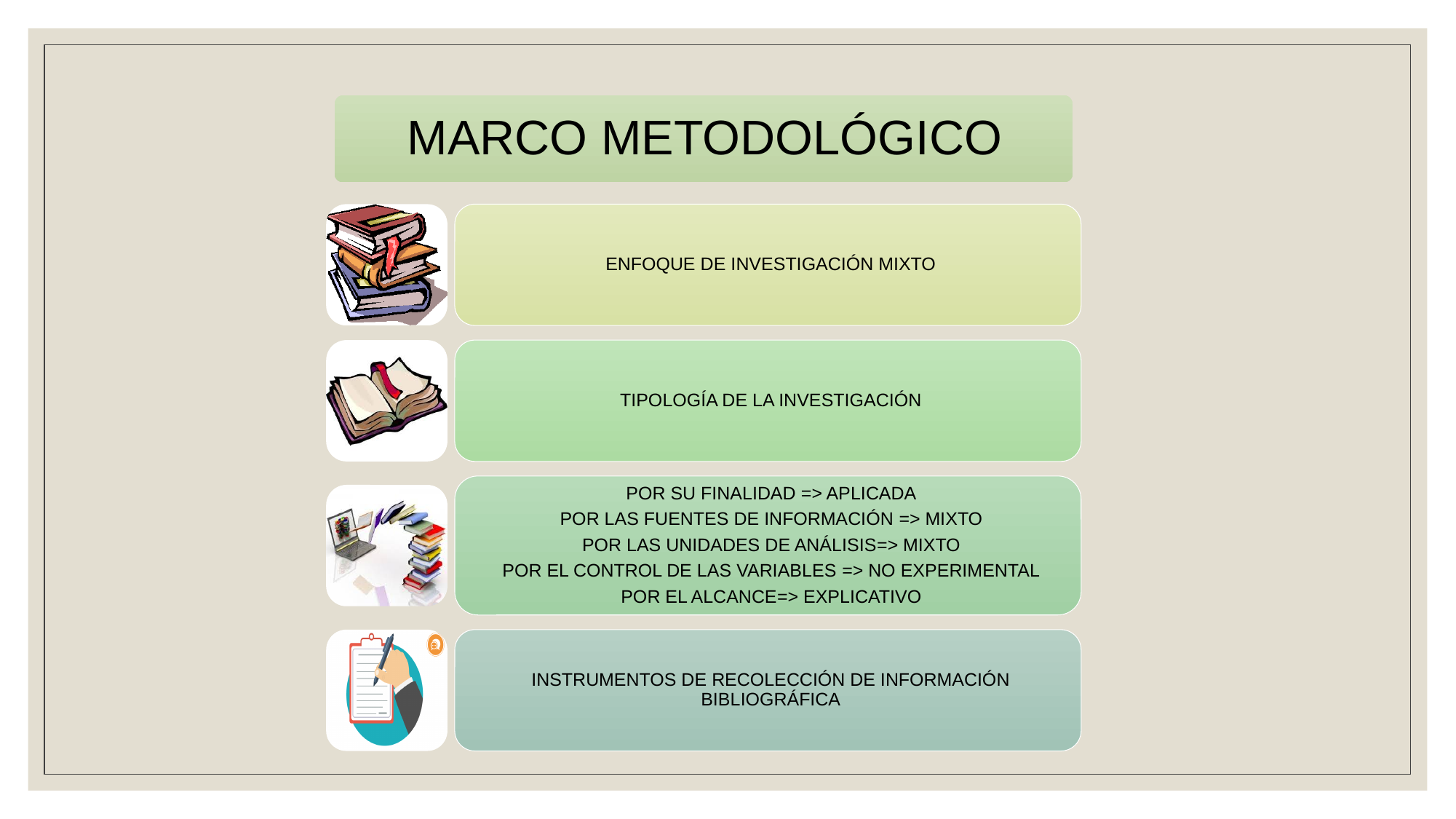

MARCO METODOLÓGICO
ENFOQUE DE INVESTIGACIÓN MIXTO
TIPOLOGÍA DE LA INVESTIGACIÓN
POR SU FINALIDAD => APLICADA
POR LAS FUENTES DE INFORMACIÓN => MIXTO
POR LAS UNIDADES DE ANÁLISIS=> MIXTO
POR EL CONTROL DE LAS VARIABLES => NO EXPERIMENTAL
POR EL ALCANCE=> EXPLICATIVO
INSTRUMENTOS DE RECOLECCIÓN DE INFORMACIÓN BIBLIOGRÁFICA